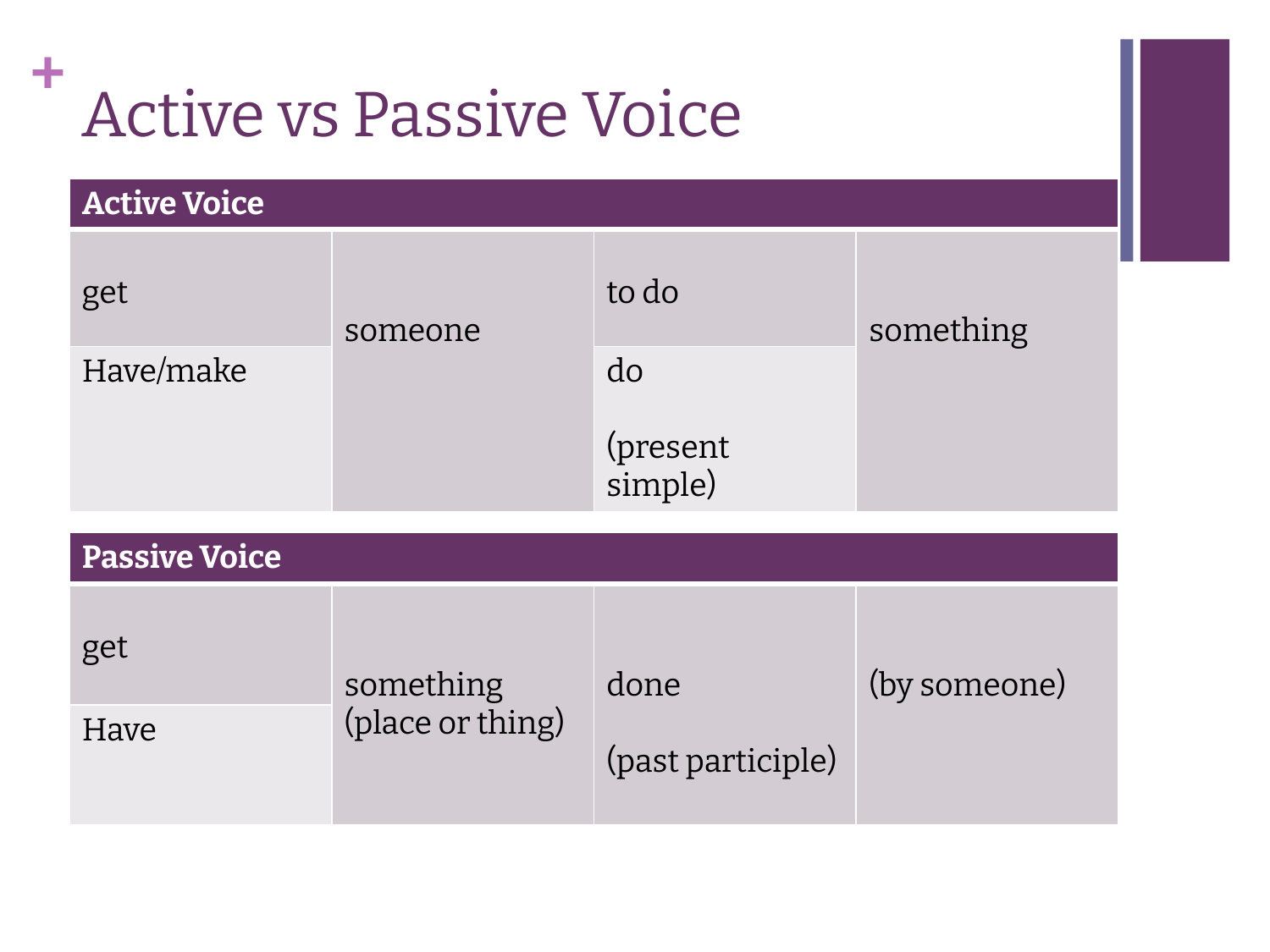

# Active vs Passive Voice
| Active Voice |  |  |  |
| --- | --- | --- | --- |
| get | someone | to do | something |
| Have/make |  | do (present simple) |  |
| Passive Voice |  |  |  |
| --- | --- | --- | --- |
| get | something (place or thing) | done (past participle) | (by someone) |
| Have |  |  |  |